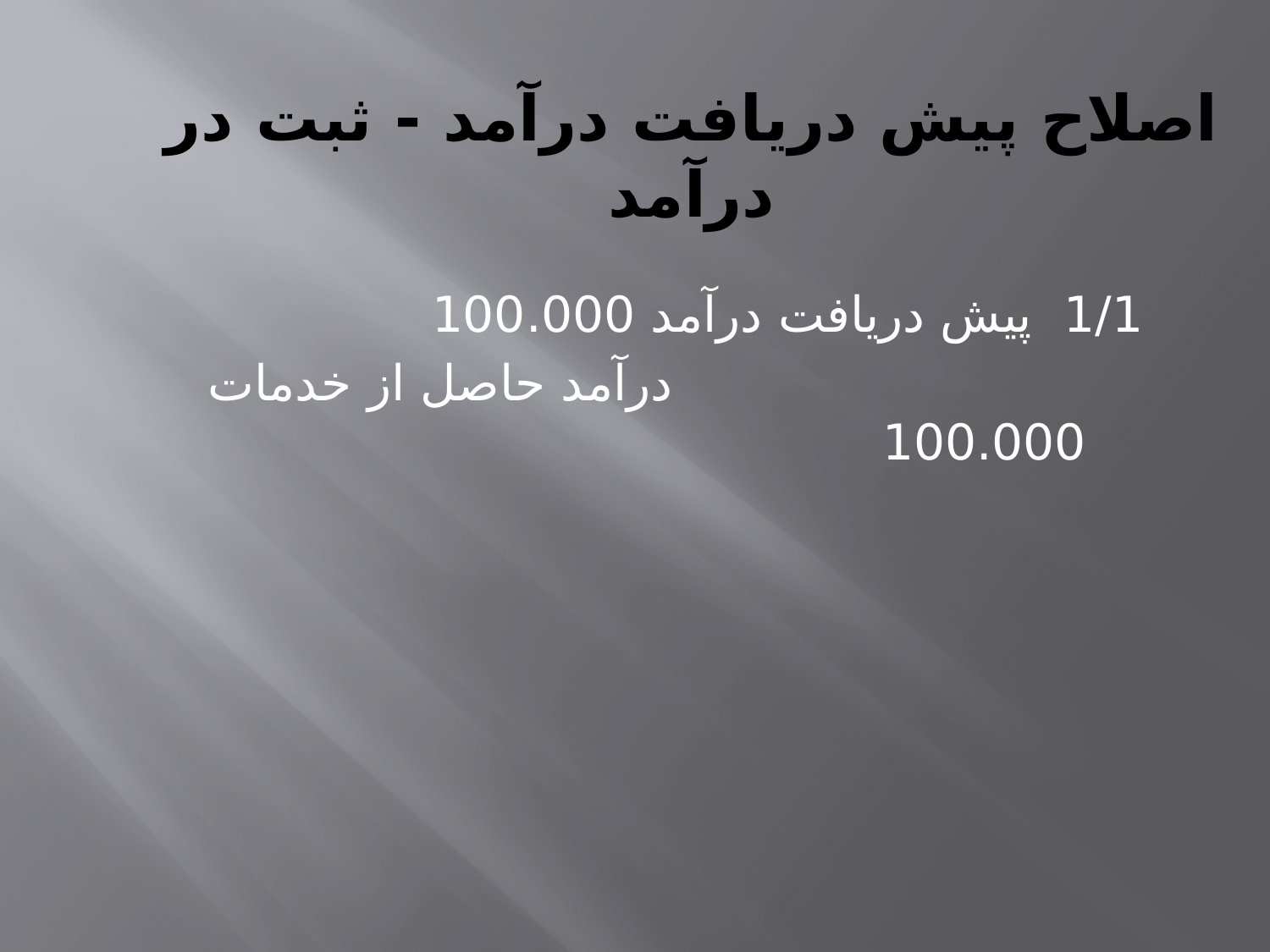

# اصلاح پيش دريافت درآمد - ثبت در درآمد
1/1  پيش دريافت درآمد 100.000
                              درآمد حاصل از خدمات 100.000